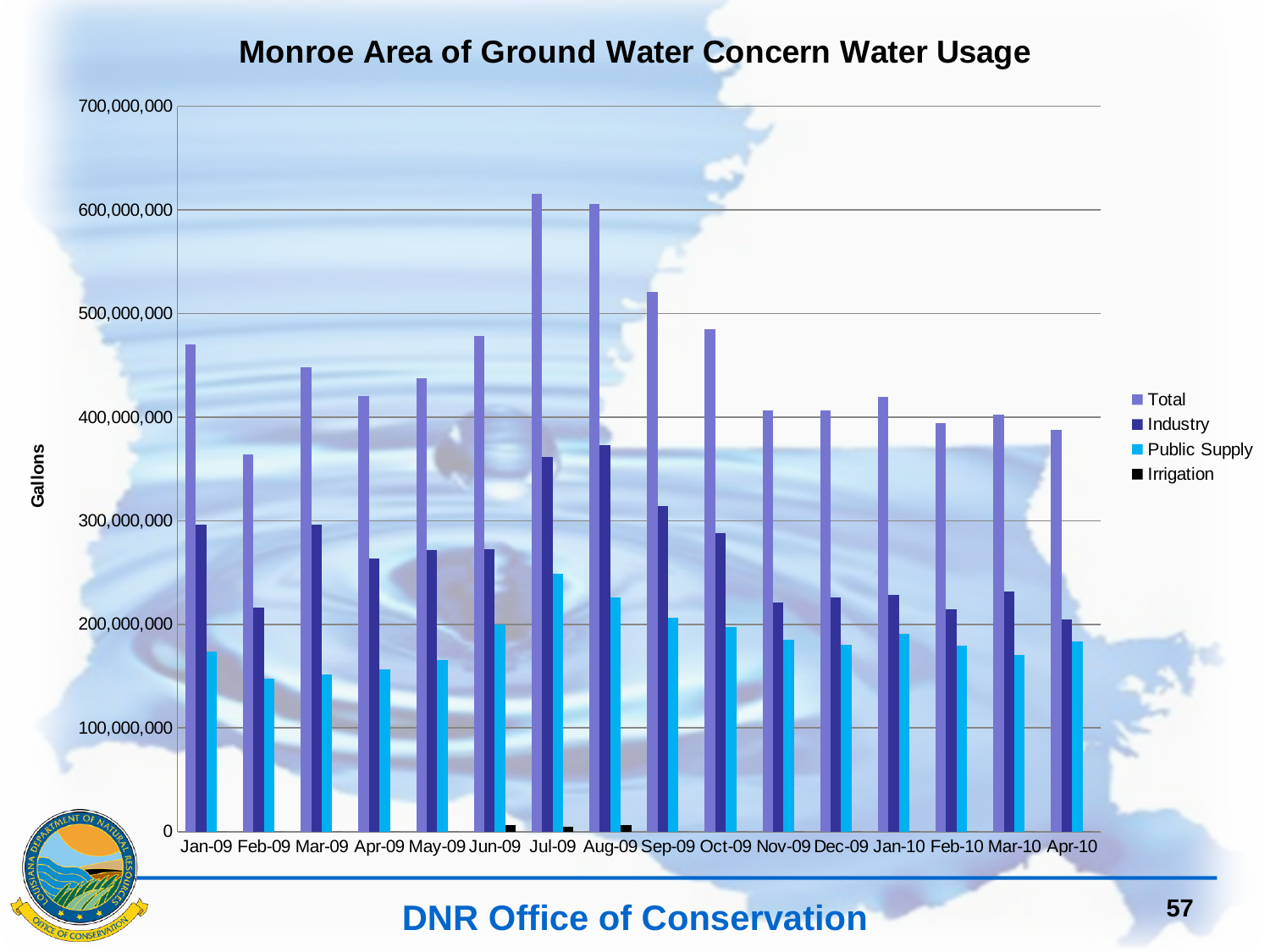

### Chart: Monroe Area of Ground Water Concern Water Usage

| Category | Total | Industry | Public Supply | Irrigation |
|---|---|---|---|---|
| 39814 | 469819533.0 | 296011001.0 | 173808532.0 | 0.0 |
| 39845 | 363604960.0 | 215986098.0 | 147618862.0 | 0.0 |
| 39873 | 448311425.0 | 296351892.0 | 151959533.0 | 0.0 |
| 39904 | 420265873.0 | 263458361.0 | 156807512.0 | 0.0 |
| 39934 | 437281577.0 | 271632967.0 | 165648610.0 | 0.0 |
| 39965 | 478373437.0 | 272767265.0 | 199558172.0 | 6048000.0 |
| 39995 | 615716841.0 | 361817549.0 | 249146292.0 | 4750000.0 |
| 40026 | 605511255.0 | 373317140.0 | 226191115.0 | 6000000.0 |
| 40057 | 520709088.0 | 314534163.0 | 206171925.0 | 0.0 |
| 40087 | 485234883.0 | 287682472.0 | 197549411.0 | 0.0 |
| 40118 | 406123462.0 | 220908145.0 | 185215317.0 | 0.0 |
| 40148 | 406740751.0 | 226175980.0 | 180564771.0 | 0.0 |
| 40179 | 419760869.0 | 228602954.0 | 191157915.0 | 0.0 |
| 40210 | 393915125.0 | 214526458.0 | 179388667.0 | 0.0 |
| 40238 | 402840396.0 | 231986756.0 | 170853640.0 | 0.0 |
| 40269 | 388107873.0 | 204504261.0 | 183603412.0 | 0.0 |
57